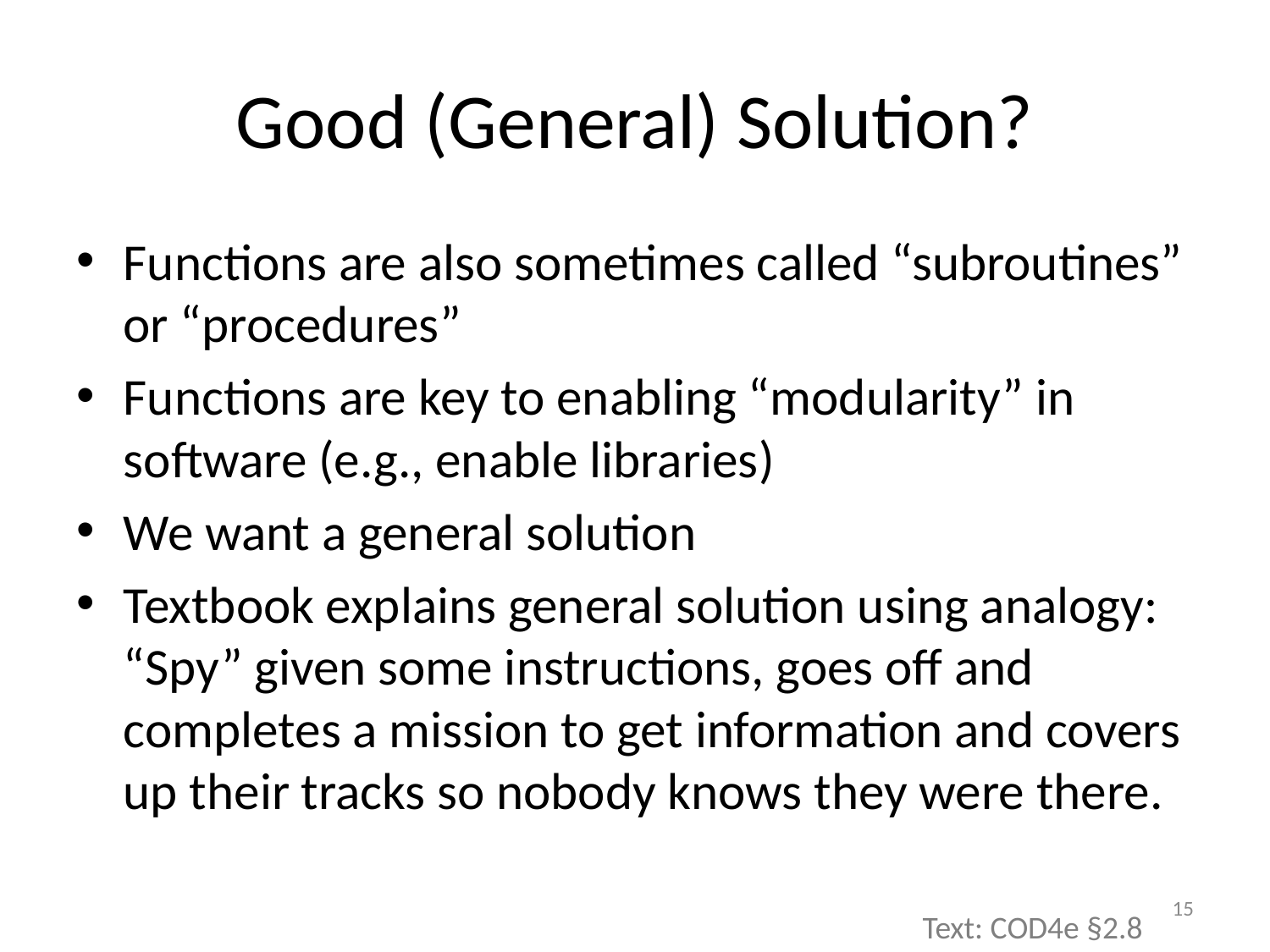

# Good (General) Solution?
Functions are also sometimes called “subroutines” or “procedures”
Functions are key to enabling “modularity” in software (e.g., enable libraries)
We want a general solution
Textbook explains general solution using analogy: “Spy” given some instructions, goes off and completes a mission to get information and covers up their tracks so nobody knows they were there.
15
Text: COD4e §2.8